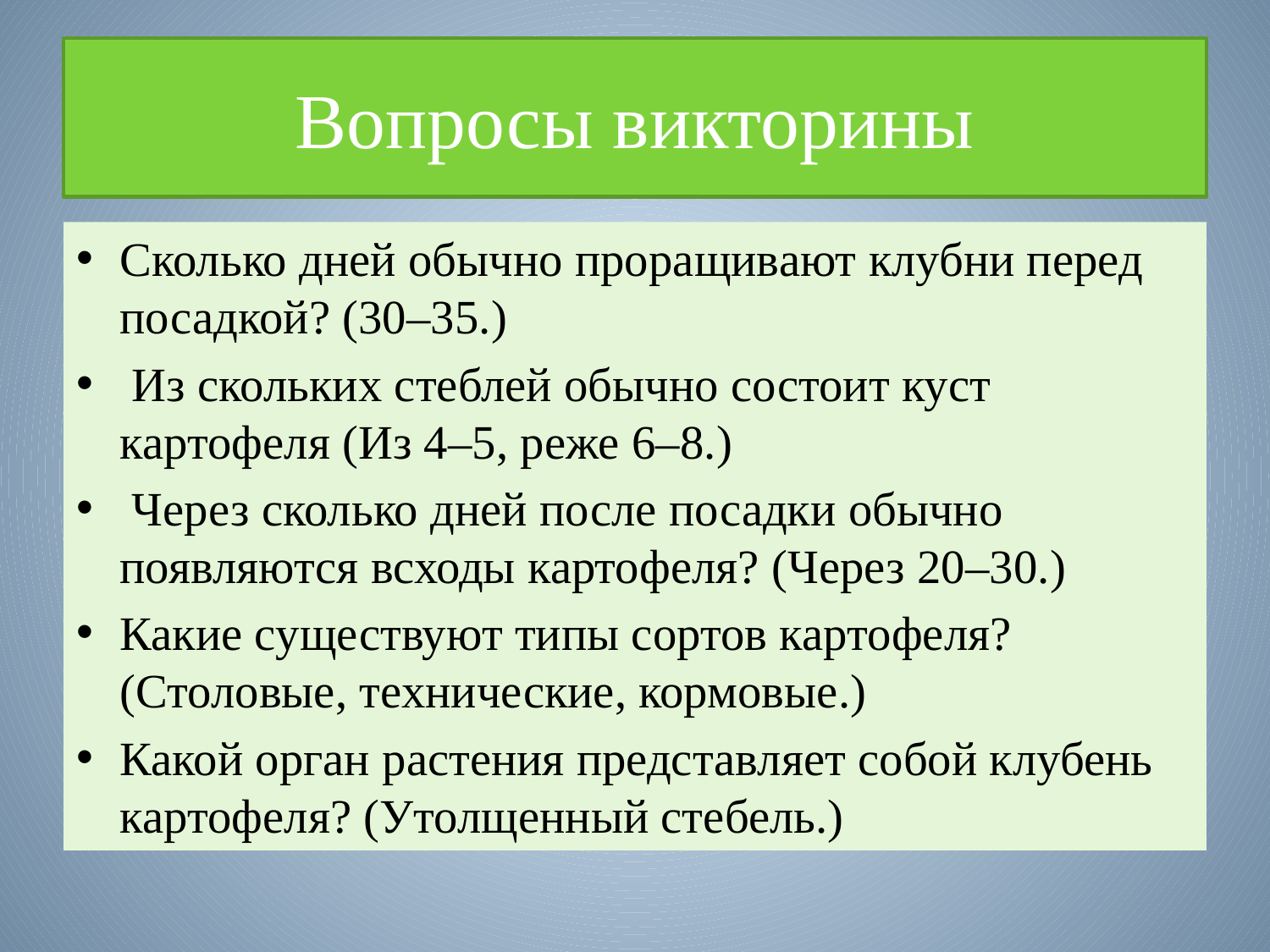

# Вопросы викторины
Сколько дней обычно проращивают клубни перед посадкой? (30–35.)
 Из скольких стеблей обычно состоит куст картофеля (Из 4–5, реже 6–8.)
 Через сколько дней после посадки обычно появляются всходы картофеля? (Через 20–30.)
Какие существуют типы сортов картофеля? (Столовые, технические, кормовые.)
Какой орган растения представляет собой клубень картофеля? (Утолщенный стебель.)